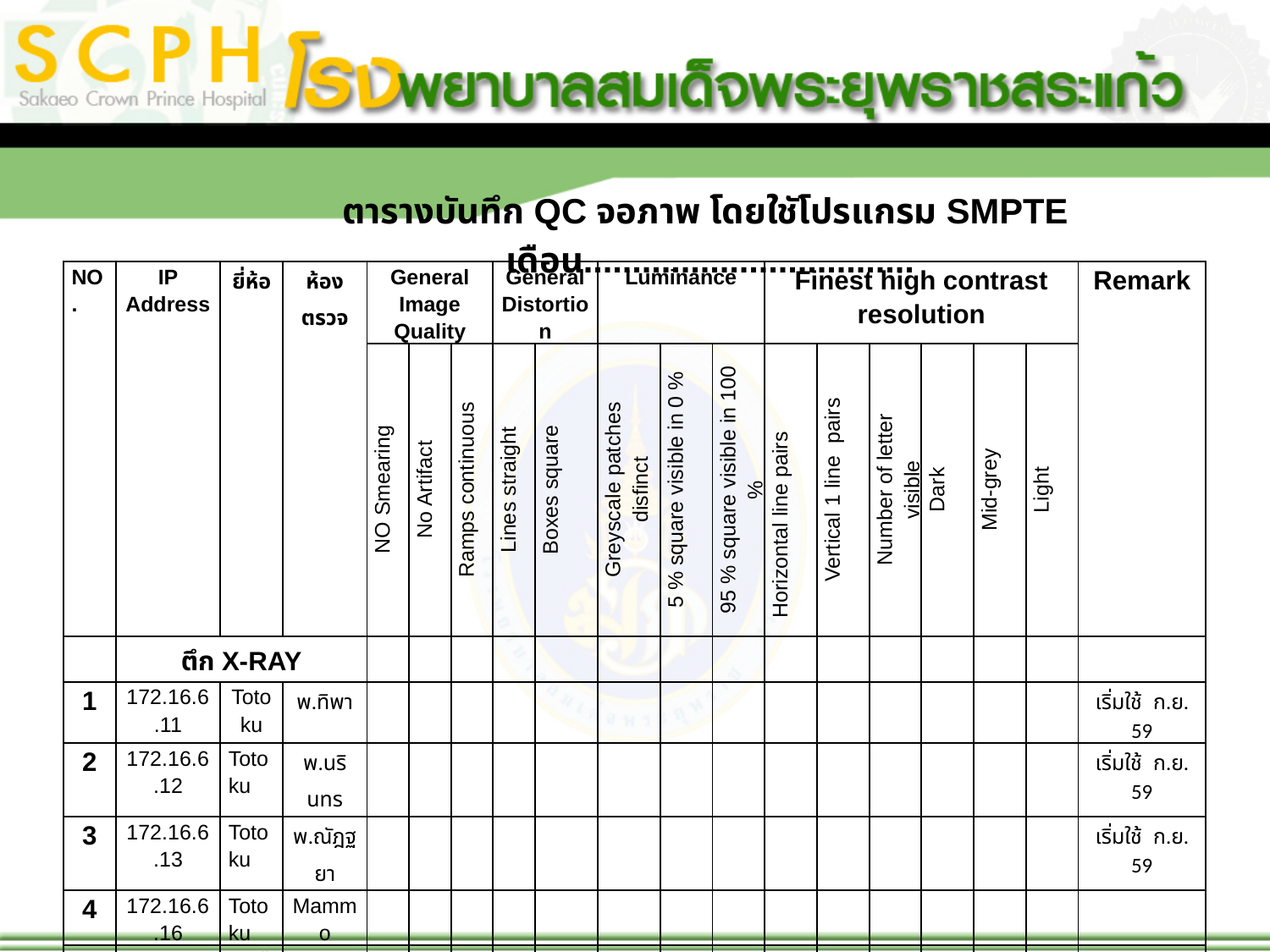

ตารางบันทึก QC จอภาพ โดยใชัโปรแกรม SMPTE  เดือน..................................
| NO. | IP Address | ยี่ห้อ | ห้องตรวจ | General Image Quality |  |  | General Distortion |  | Luminance |  |  | Finest high contrast resolution |  |  |  |  |  | Remark |
| --- | --- | --- | --- | --- | --- | --- | --- | --- | --- | --- | --- | --- | --- | --- | --- | --- | --- | --- |
|  |  |  |  | NO Smearing | No Artifact | Ramps continuous | Lines straight | Boxes square | Greyscale patches disfinct | 5 % square visible in 0 % | 95 % square visible in 100 % | Horizontal line pairs | Vertical 1 line pairs | Number of letter visible | Dark | Mid-grey | Light |  |
|  | ตึก X-RAY |  |  |  |  |  |  |  |  |  |  |  |  |  |  |  |  |  |
| 1 | 172.16.6.11 | Totoku | พ.ทิพา |  |  |  |  |  |  |  |  |  |  |  |  |  |  | เริ่มใช้ ก.ย. 59 |
| 2 | 172.16.6.12 | Totoku | พ.นรินทร |  |  |  |  |  |  |  |  |  |  |  |  |  |  | เริ่มใช้ ก.ย. 59 |
| 3 | 172.16.6.13 | Totoku | พ.ณัฎฐยา |  |  |  |  |  |  |  |  |  |  |  |  |  |  | เริ่มใช้ ก.ย. 59 |
| 4 | 172.16.6.16 | Totoku | Mammo |  |  |  |  |  |  |  |  |  |  |  |  |  |  |  |
| 5 | 172.16.6.23 | Dell | ตรวจพิเศษ |  |  |  |  |  |  |  |  |  |  |  |  |  |  |  |
| 6 | 172.16.9.88 | Philip | ทะเบียน |  |  |  |  |  |  |  |  |  |  |  |  |  |  | เริ่มใช้ ก.ย. 59 |
| 7 | 172.16.6.22 | Dell | ทะเบียน |  |  |  |  |  |  |  |  |  |  |  |  |  |  |  |
| 8 | 172.16.6.14 | Totoku | US |  |  |  |  |  |  |  |  |  |  |  |  |  |  | เริ่มใช้ ก.ย. 59 |